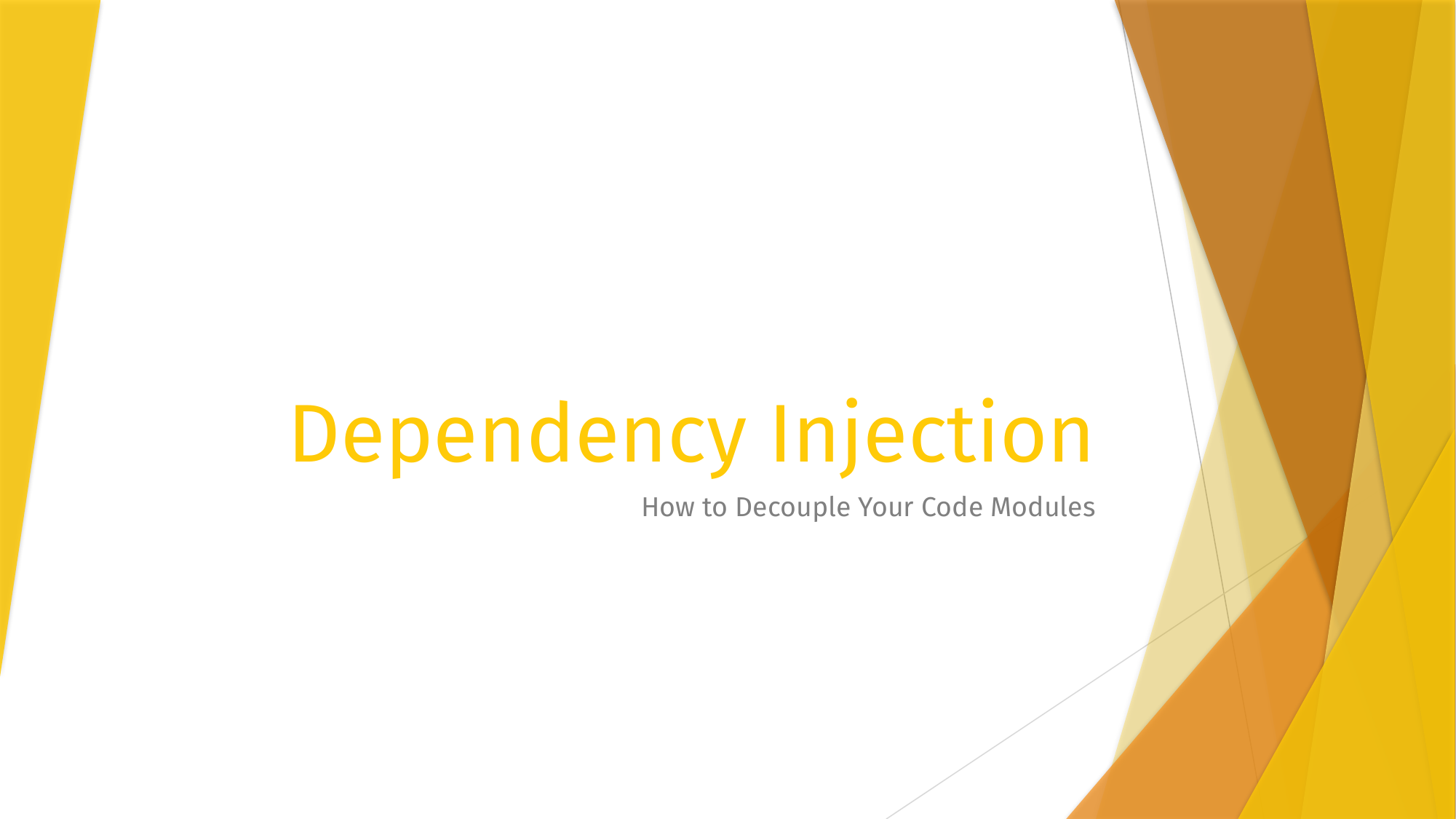

# Dependency Injection
How to Decouple Your Code Modules